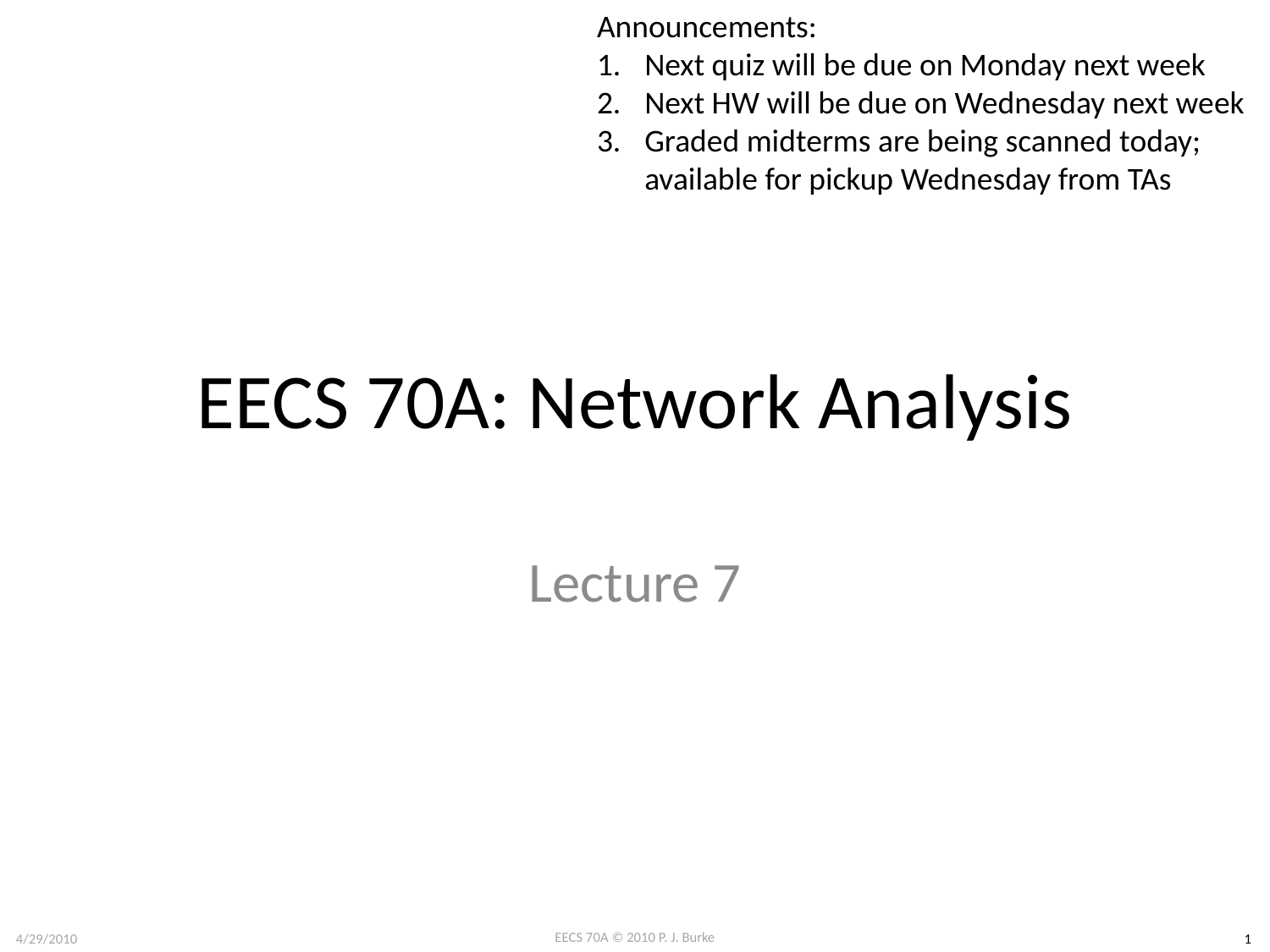

Announcements:
Next quiz will be due on Monday next week
Next HW will be due on Wednesday next week
Graded midterms are being scanned today;
available for pickup Wednesday from TAs
# EECS 70A: Network Analysis
Lecture 7